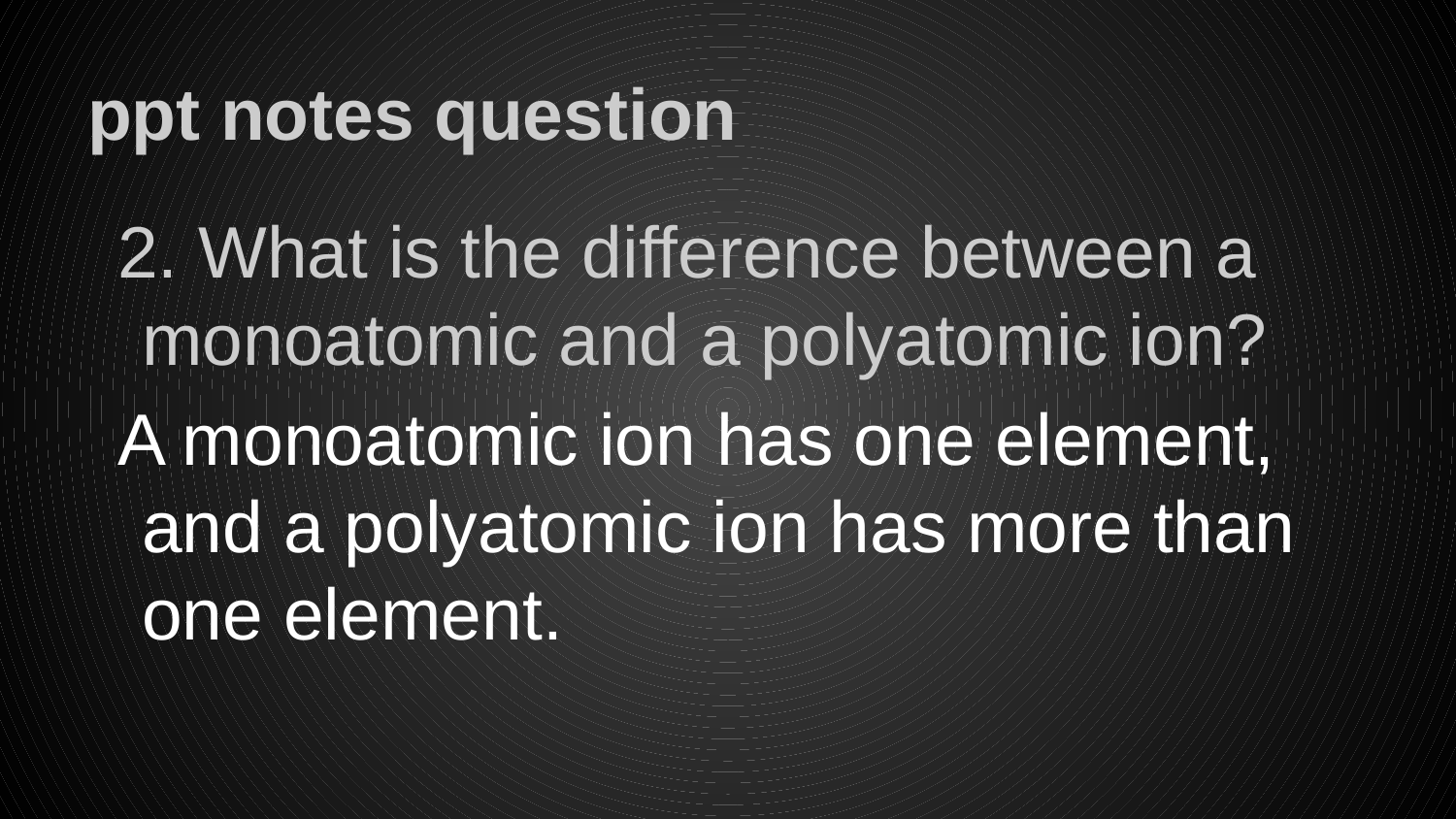

# ppt notes question
2. What is the difference between a monoatomic and a polyatomic ion?
A monoatomic ion has one element, and a polyatomic ion has more than one element.